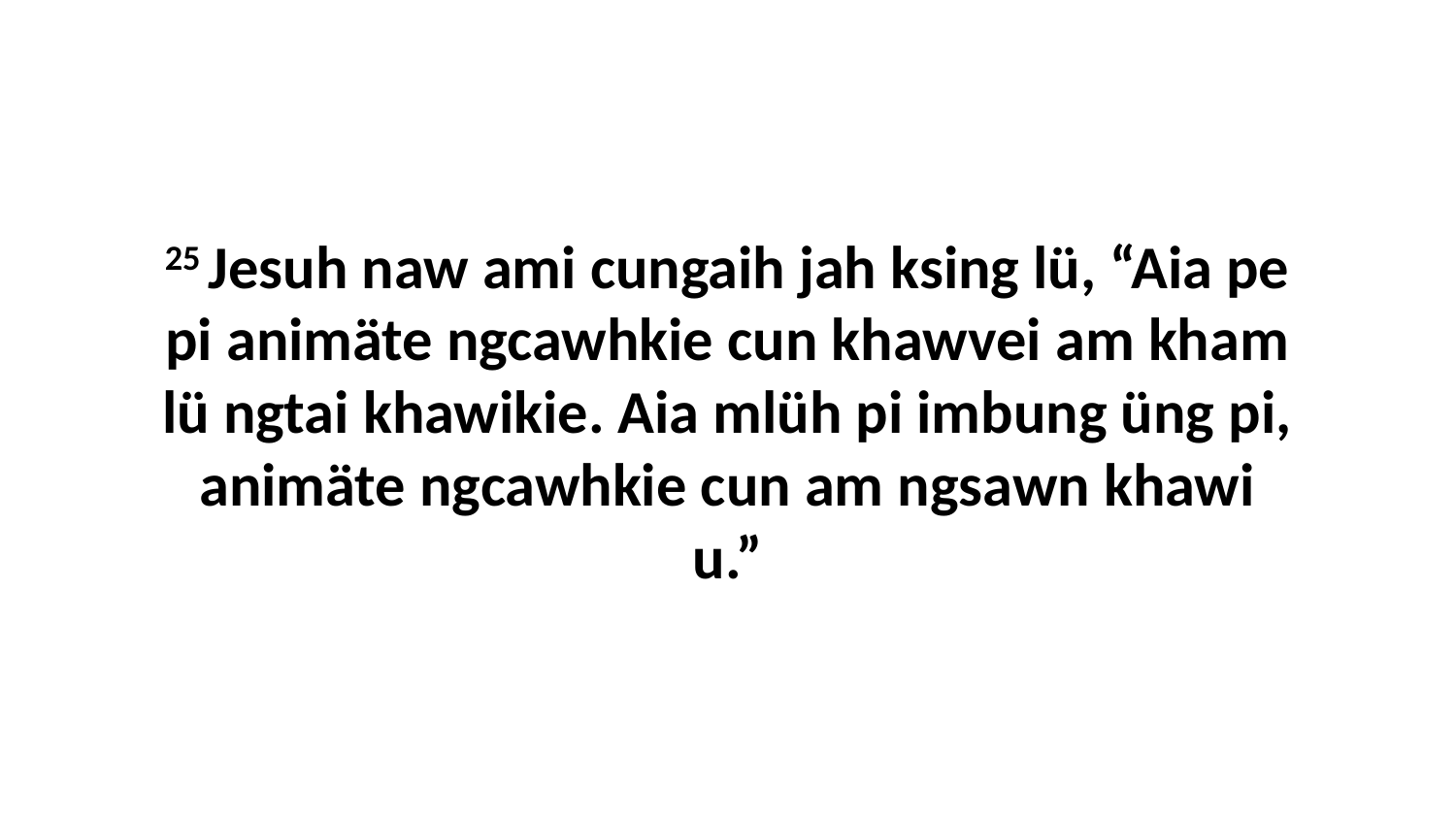

25 Jesuh naw ami cungaih jah ksing lü, “Aia pe pi animäte ngcawhkie cun khawvei am kham lü ngtai khawikie. Aia mlüh pi imbung üng pi, animäte ngcawhkie cun am ngsawn khawi u.”